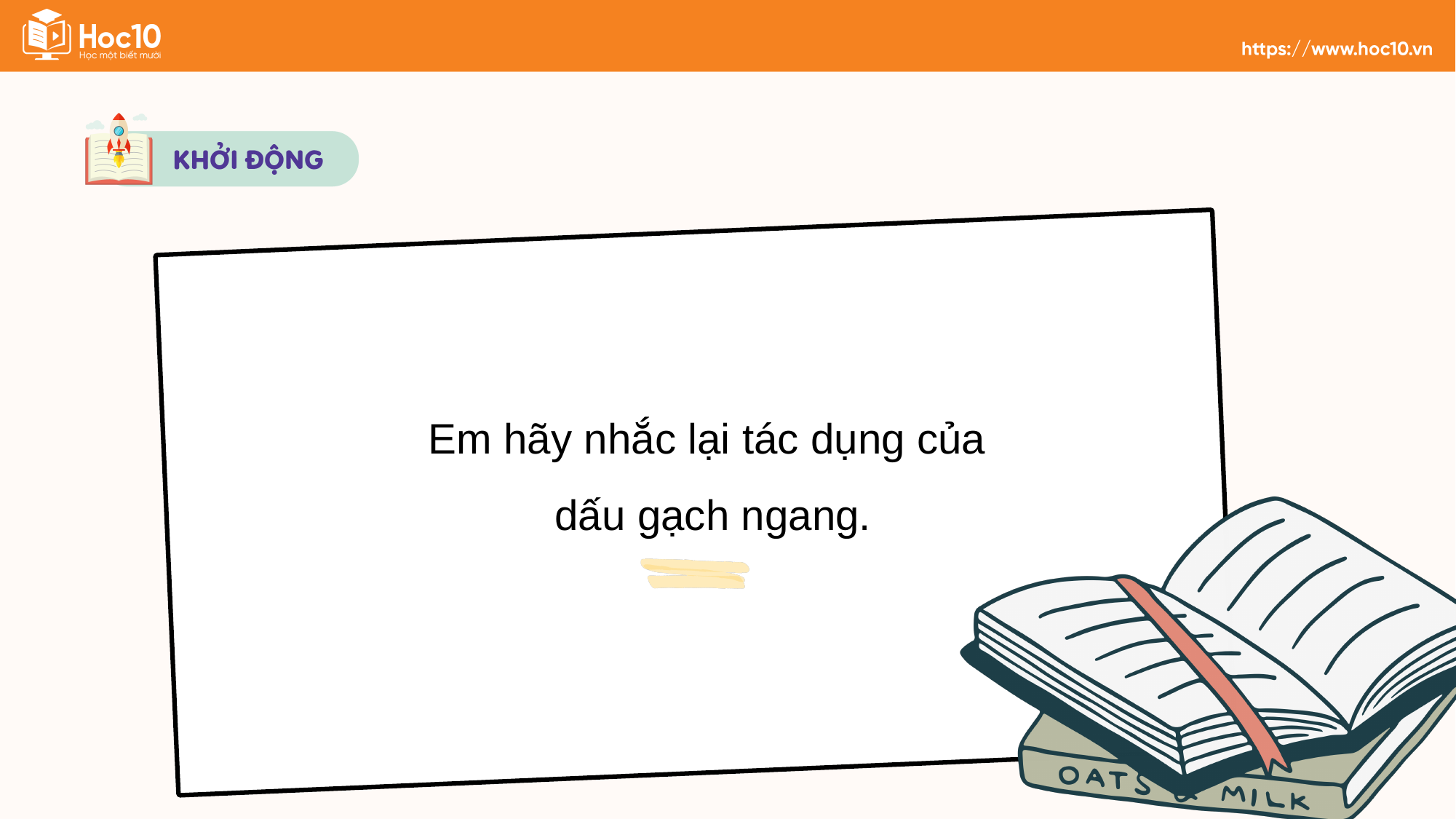

Em hãy nhắc lại tác dụng của
dấu gạch ngang.